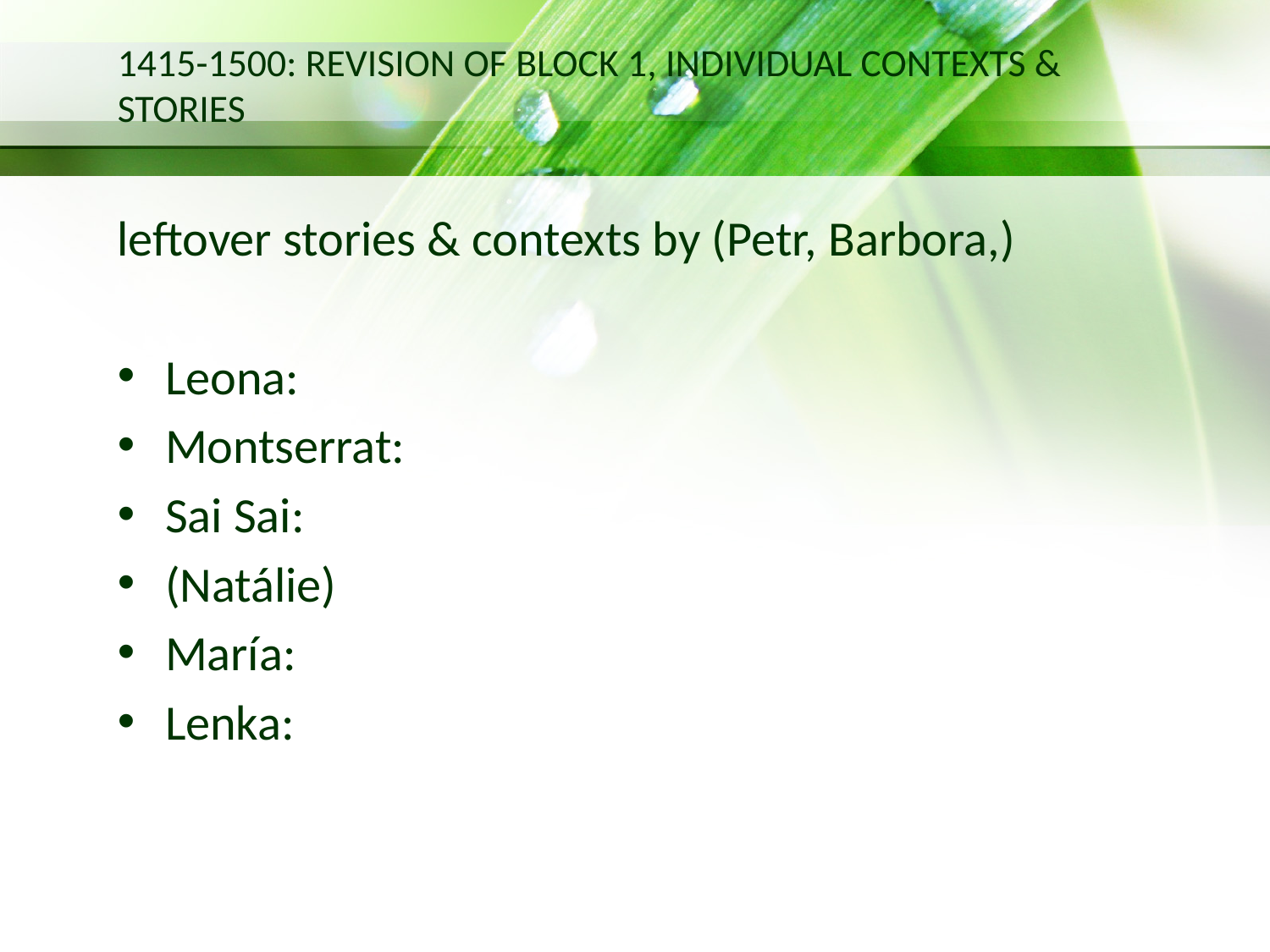

# 1415-1500: REVISION OF BLOCK 1, INDIVIDUAL CONTEXTS & STORIES
leftover stories & contexts by (Petr, Barbora,)

Leona:
Montserrat:
Sai Sai:
(Natálie)
María:
Lenka: